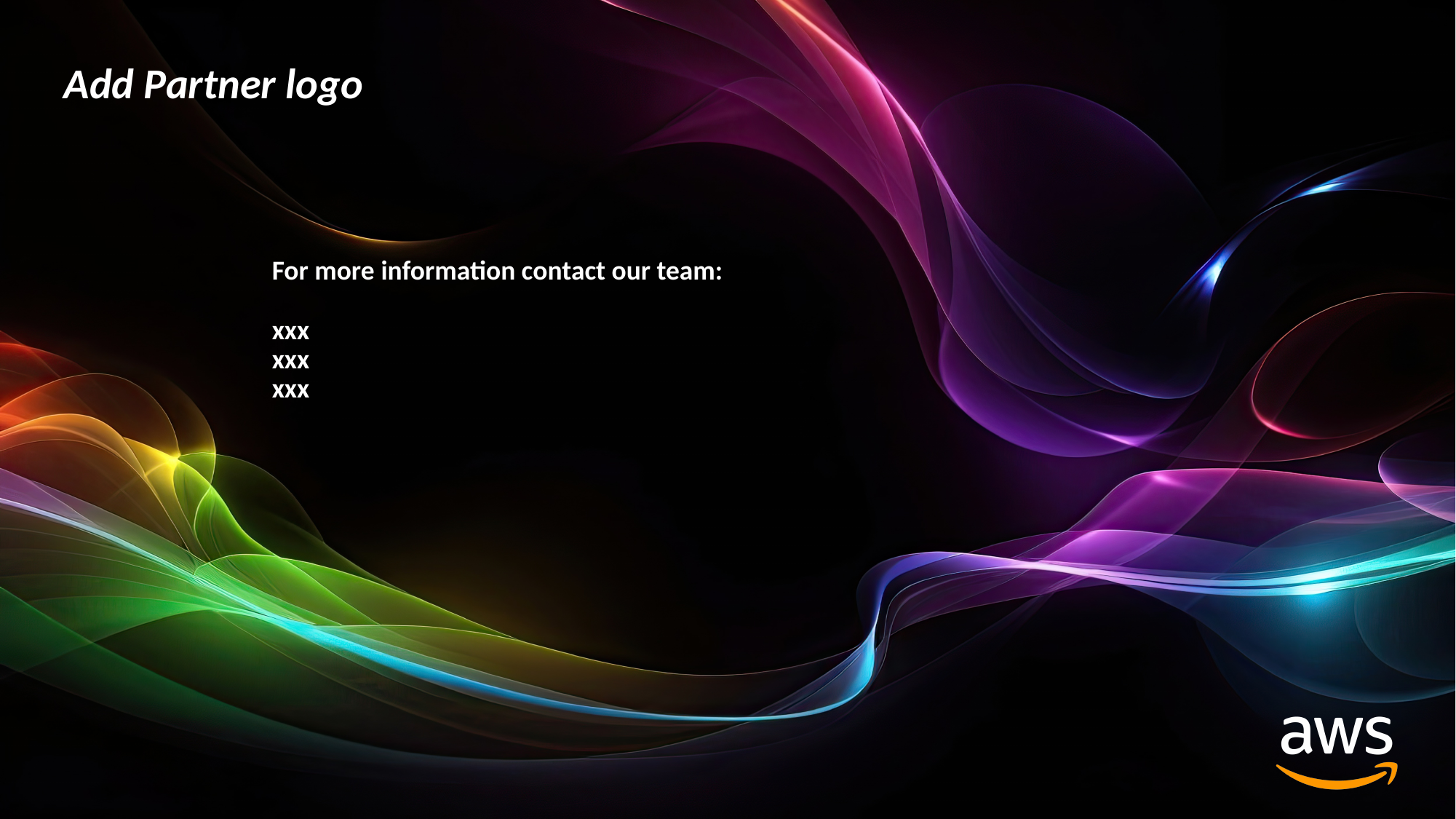

Add Partner logo
# For more information contact our team: xxx xxx xxx